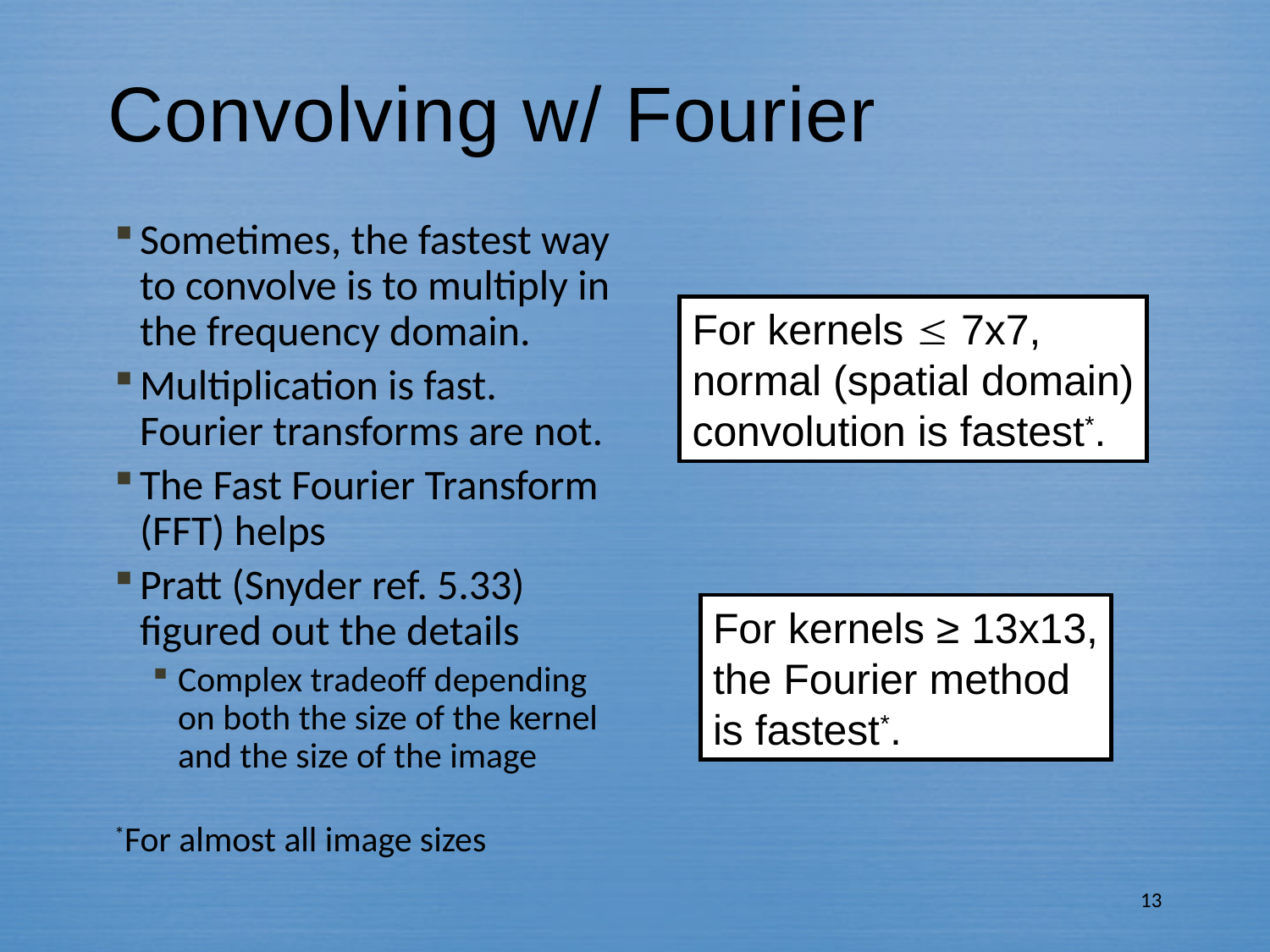

# Convolving w/ Fourier
Sometimes, the fastest way to convolve is to multiply in the frequency domain.
Multiplication is fast.  Fourier transforms are not.
The Fast Fourier Transform (FFT) helps
Pratt (Snyder ref. 5.33) figured out the details
Complex tradeoff depending on both the size of the kernel and the size of the image

*For almost all image sizes
For kernels ≤ 7x7,
normal (spatial domain)
convolution is fastest*.
For kernels ≥ 13x13,
the Fourier method
is fastest*.
13